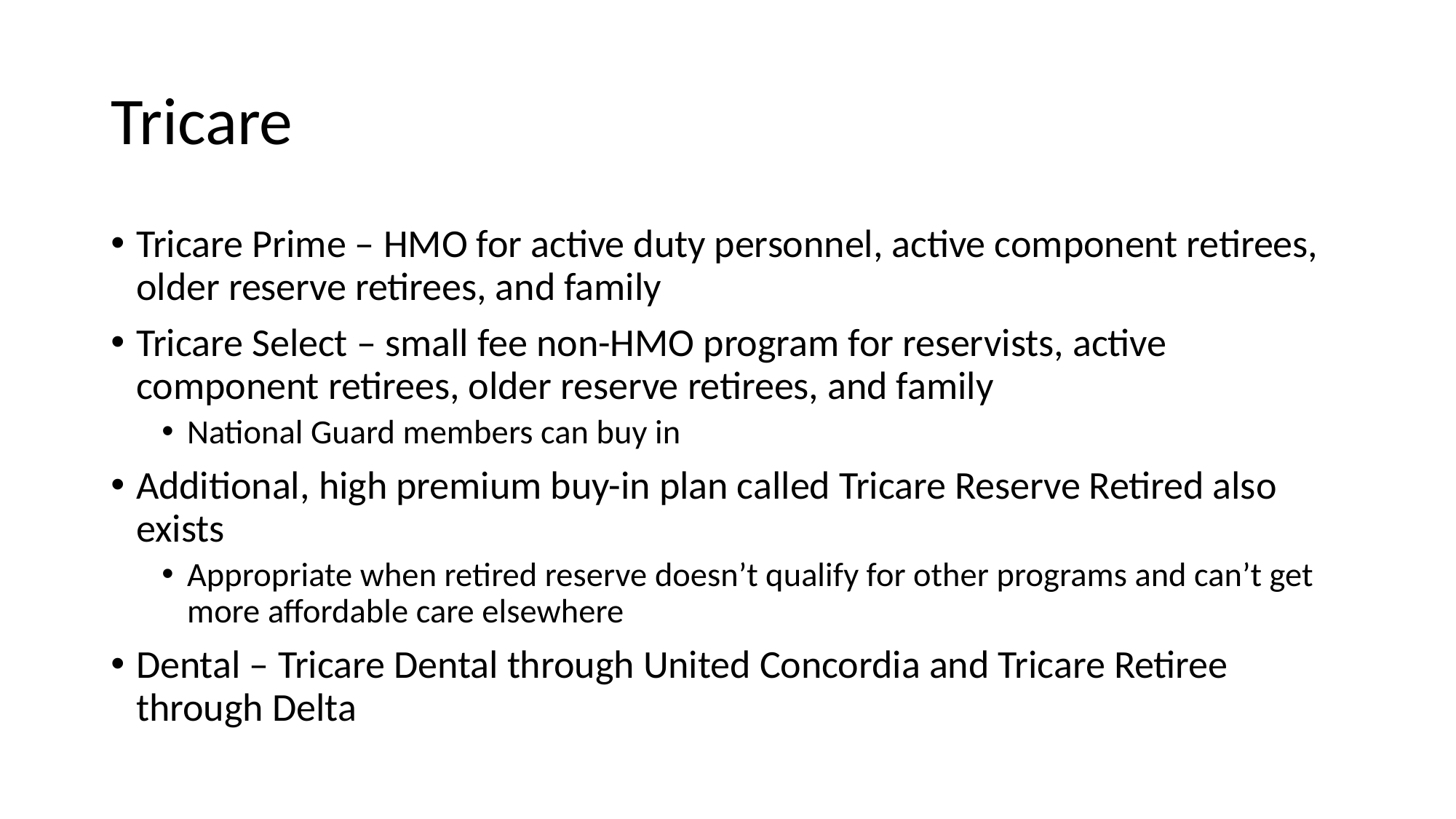

# Tricare
Tricare Prime – HMO for active duty personnel, active component retirees, older reserve retirees, and family
Tricare Select – small fee non-HMO program for reservists, active component retirees, older reserve retirees, and family
National Guard members can buy in
Additional, high premium buy-in plan called Tricare Reserve Retired also exists
Appropriate when retired reserve doesn’t qualify for other programs and can’t get more affordable care elsewhere
Dental – Tricare Dental through United Concordia and Tricare Retiree through Delta